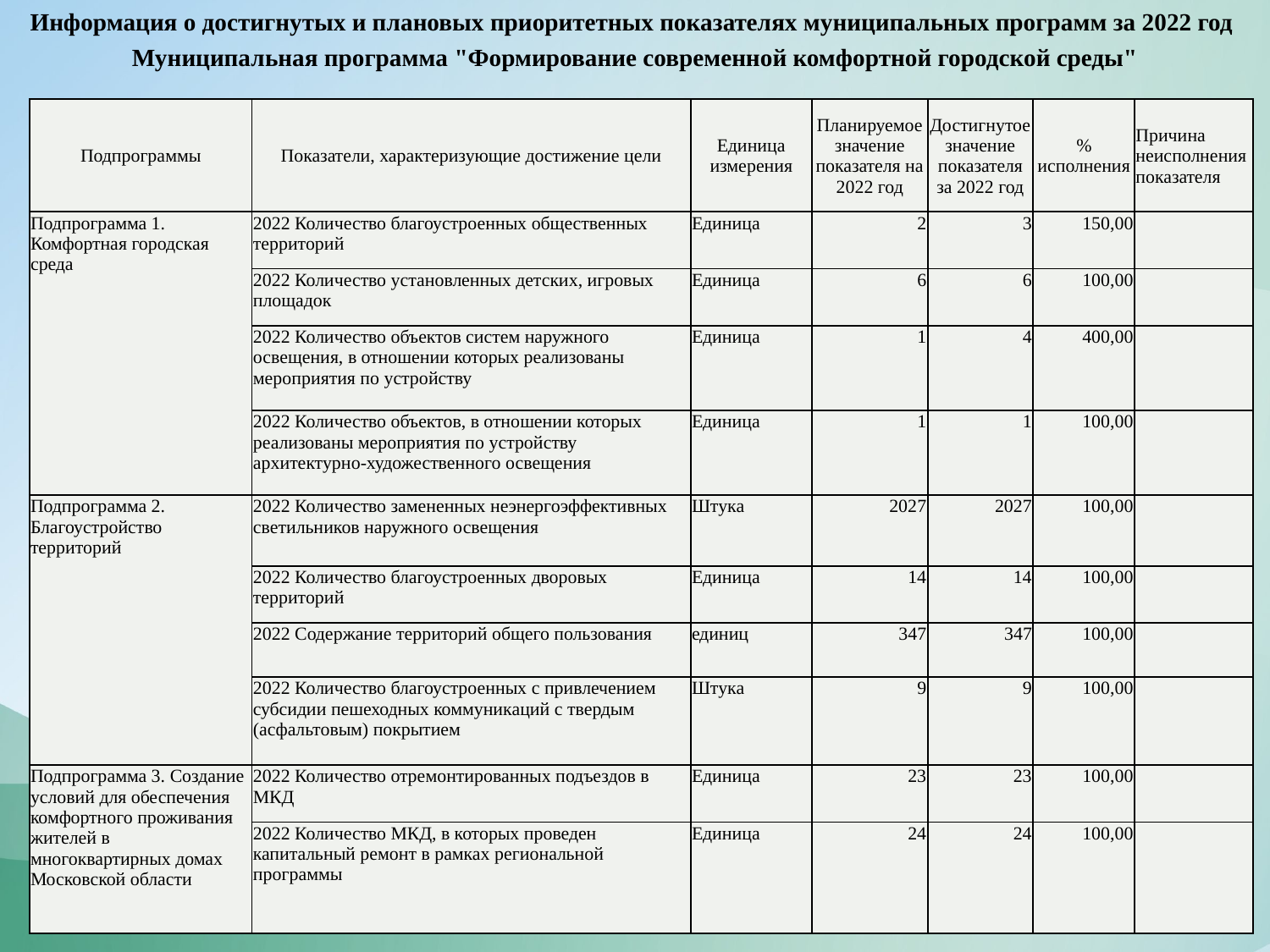

Информация о достигнутых и плановых приоритетных показателях муниципальных программ за 2022 год
Муниципальная программа "Формирование современной комфортной городской среды"
| Подпрограммы | Показатели, характеризующие достижение цели | Единица измерения | Планируемое значение показателя на 2022 год | Достигнутое значение показателя за 2022 год | % исполнения | Причина неисполнения показателя |
| --- | --- | --- | --- | --- | --- | --- |
| Подпрограмма 1. Комфортная городская среда | 2022 Количество благоустроенных общественных территорий | Единица | 2 | 3 | 150,00 |  |
|  | 2022 Количество установленных детских, игровых площадок | Единица | 6 | 6 | 100,00 |  |
|  | 2022 Количество объектов систем наружного освещения, в отношении которых реализованы мероприятия по устройству | Единица | 1 | 4 | 400,00 |  |
|  | 2022 Количество объектов, в отношении которых реализованы мероприятия по устройству архитектурно-художественного освещения | Единица | 1 | 1 | 100,00 |  |
| Подпрограмма 2. Благоустройство территорий | 2022 Количество замененных неэнергоэффективных светильников наружного освещения | Штука | 2027 | 2027 | 100,00 |  |
|  | 2022 Количество благоустроенных дворовых территорий | Единица | 14 | 14 | 100,00 |  |
|  | 2022 Содержание территорий общего пользования | единиц | 347 | 347 | 100,00 |  |
|  | 2022 Количество благоустроенных с привлечением субсидии пешеходных коммуникаций с твердым (асфальтовым) покрытием | Штука | 9 | 9 | 100,00 |  |
| Подпрограмма 3. Создание условий для обеспечения комфортного проживания жителей в многоквартирных домах Московской области | 2022 Количество отремонтированных подъездов в МКД | Единица | 23 | 23 | 100,00 |  |
|  | 2022 Количество МКД, в которых проведен капитальный ремонт в рамках региональной программы | Единица | 24 | 24 | 100,00 |  |